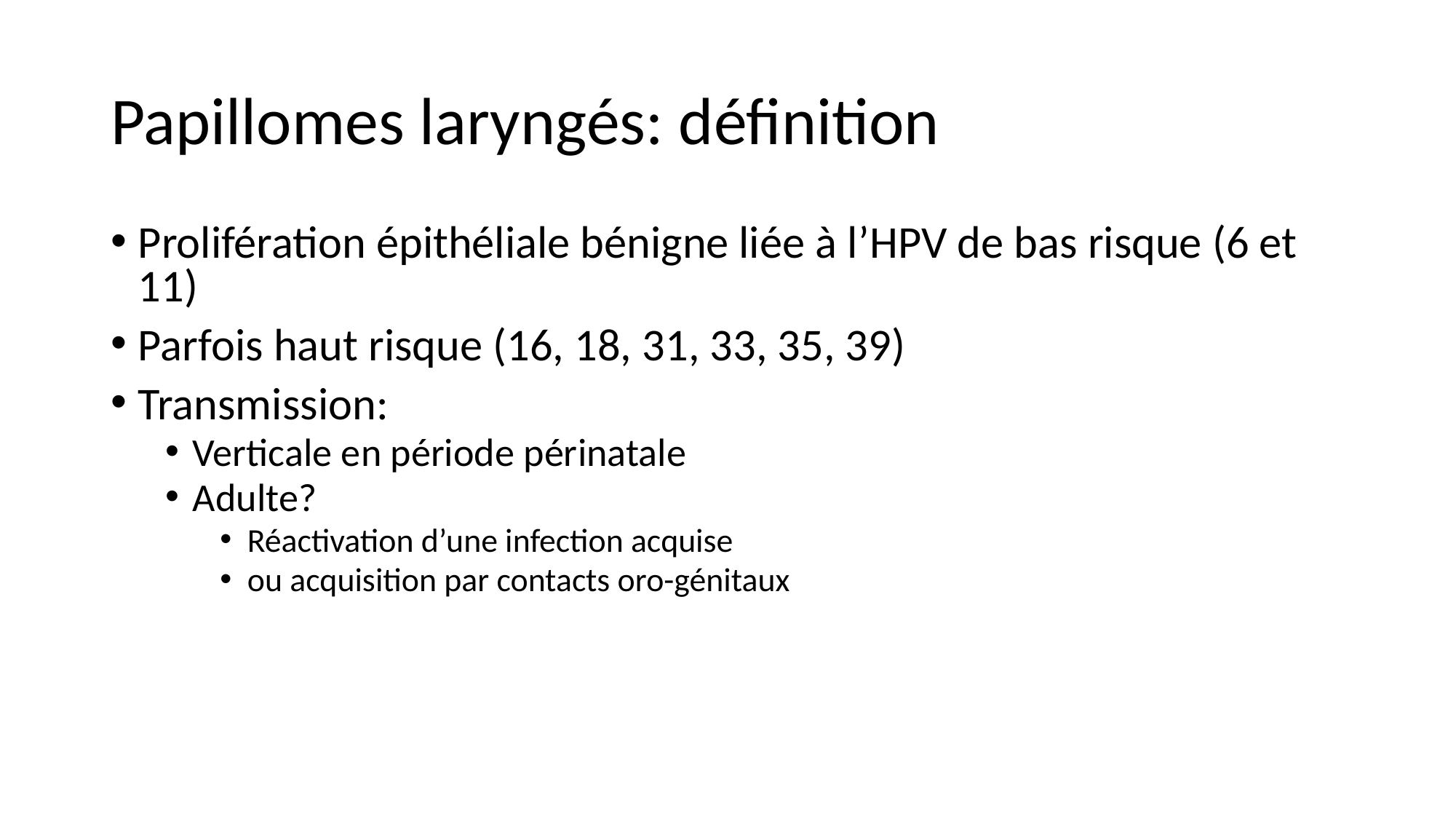

# Papillomes laryngés: définition
Prolifération épithéliale bénigne liée à l’HPV de bas risque (6 et 11)
Parfois haut risque (16, 18, 31, 33, 35, 39)
Transmission:
Verticale en période périnatale
Adulte?
Réactivation d’une infection acquise
ou acquisition par contacts oro-génitaux